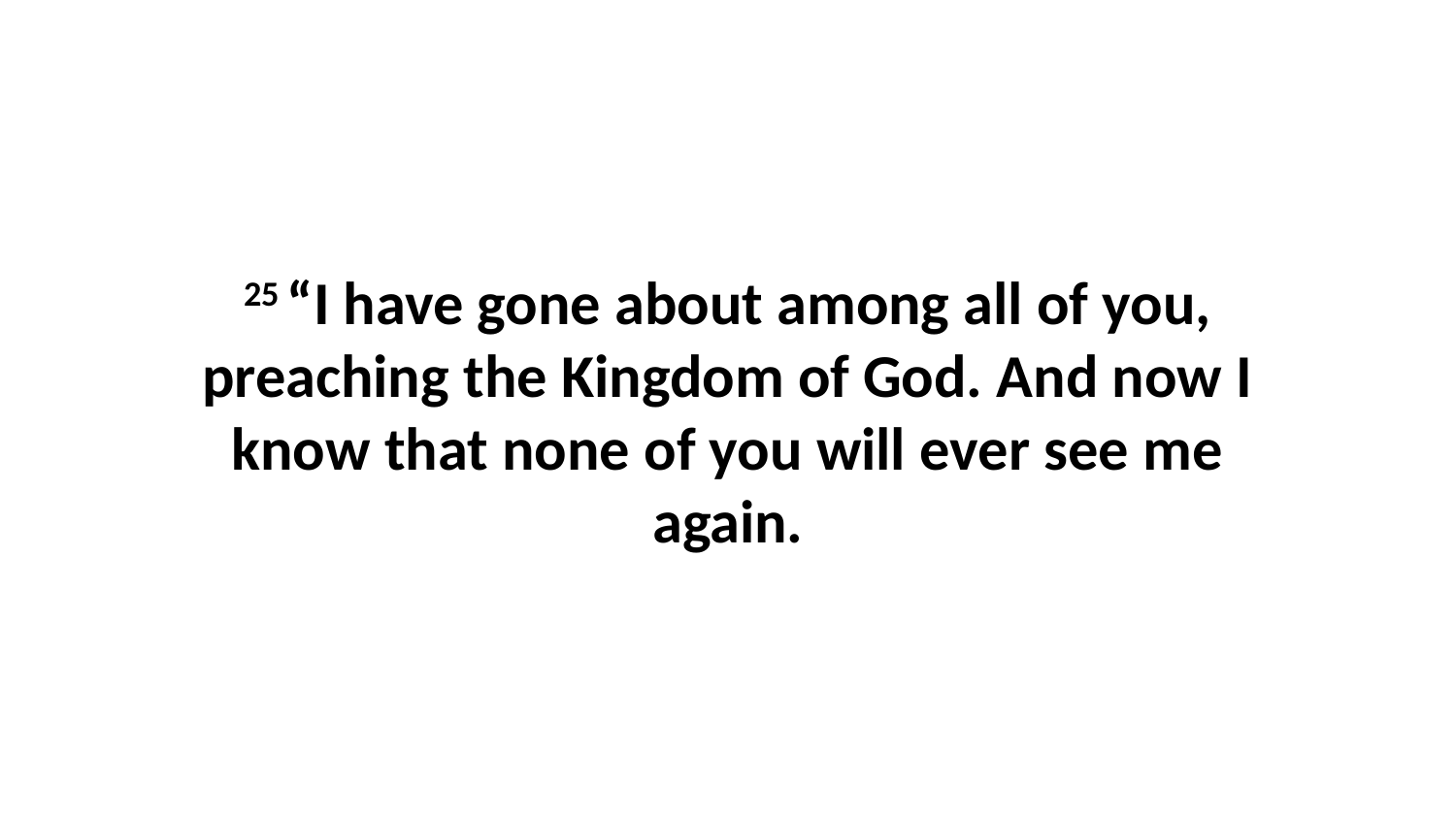

25 “I have gone about among all of you, preaching the Kingdom of God. And now I know that none of you will ever see me again.